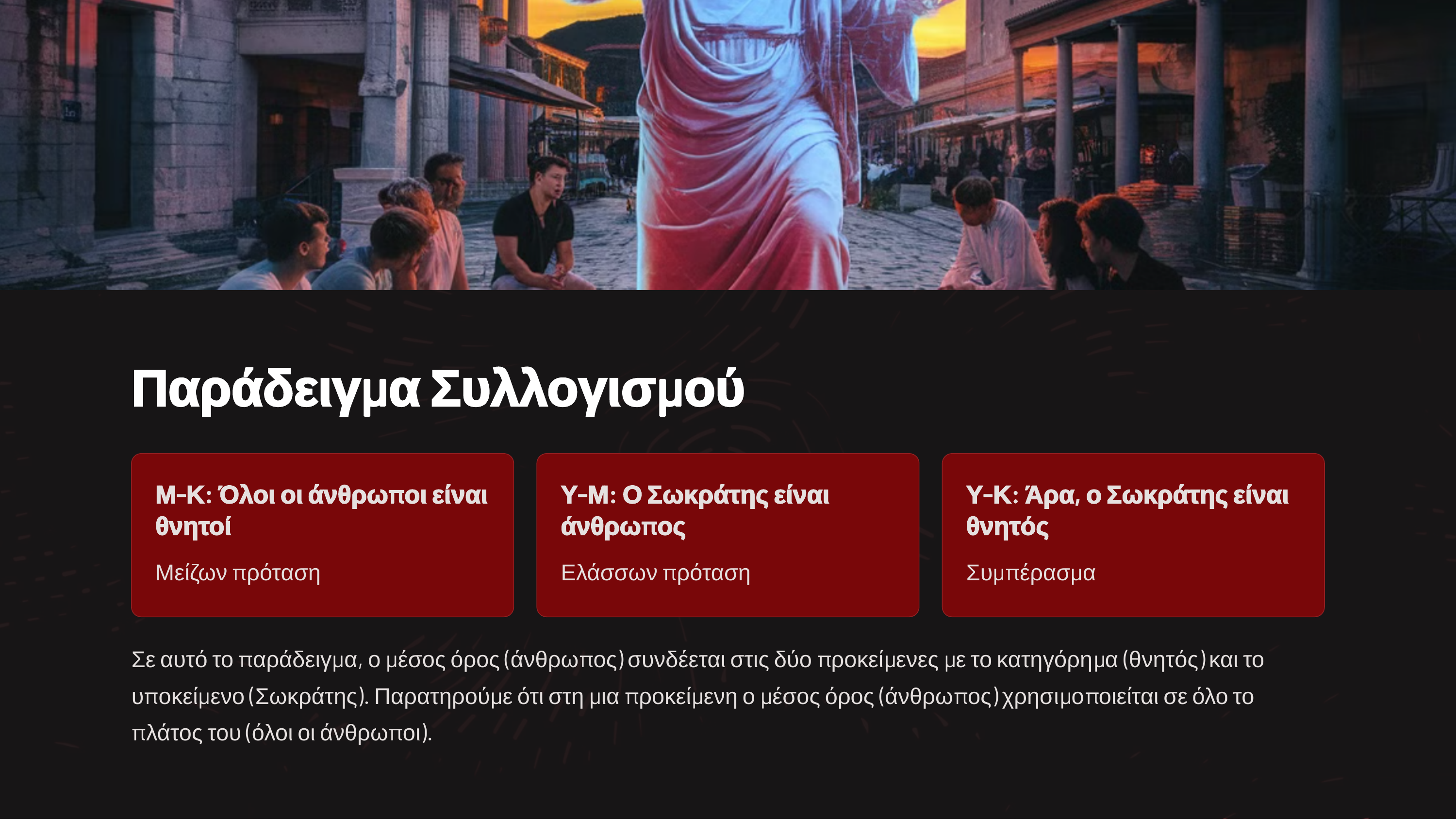

Παράδειγμα Συλλογισμού

Μ-Κ: Όλοι οι άνθρωποι είναι θνητοί
Υ-Μ: Ο Σωκράτης είναι άνθρωπος
Υ-Κ: Άρα, ο Σωκράτης είναι θνητός
Μείζων πρόταση
Ελάσσων πρόταση
Συμπέρασμα
Σε αυτό το παράδειγμα, ο μέσος όρος (άνθρωπος) συνδέεται στις δύο προκείμενες με το κατηγόρημα (θνητός) και το υποκείμενο (Σωκράτης). Παρατηρούμε ότι στη μια προκείμενη ο μέσος όρος (άνθρωπος) χρησιμοποιείται σε όλο το πλάτος του (όλοι οι άνθρωποι).